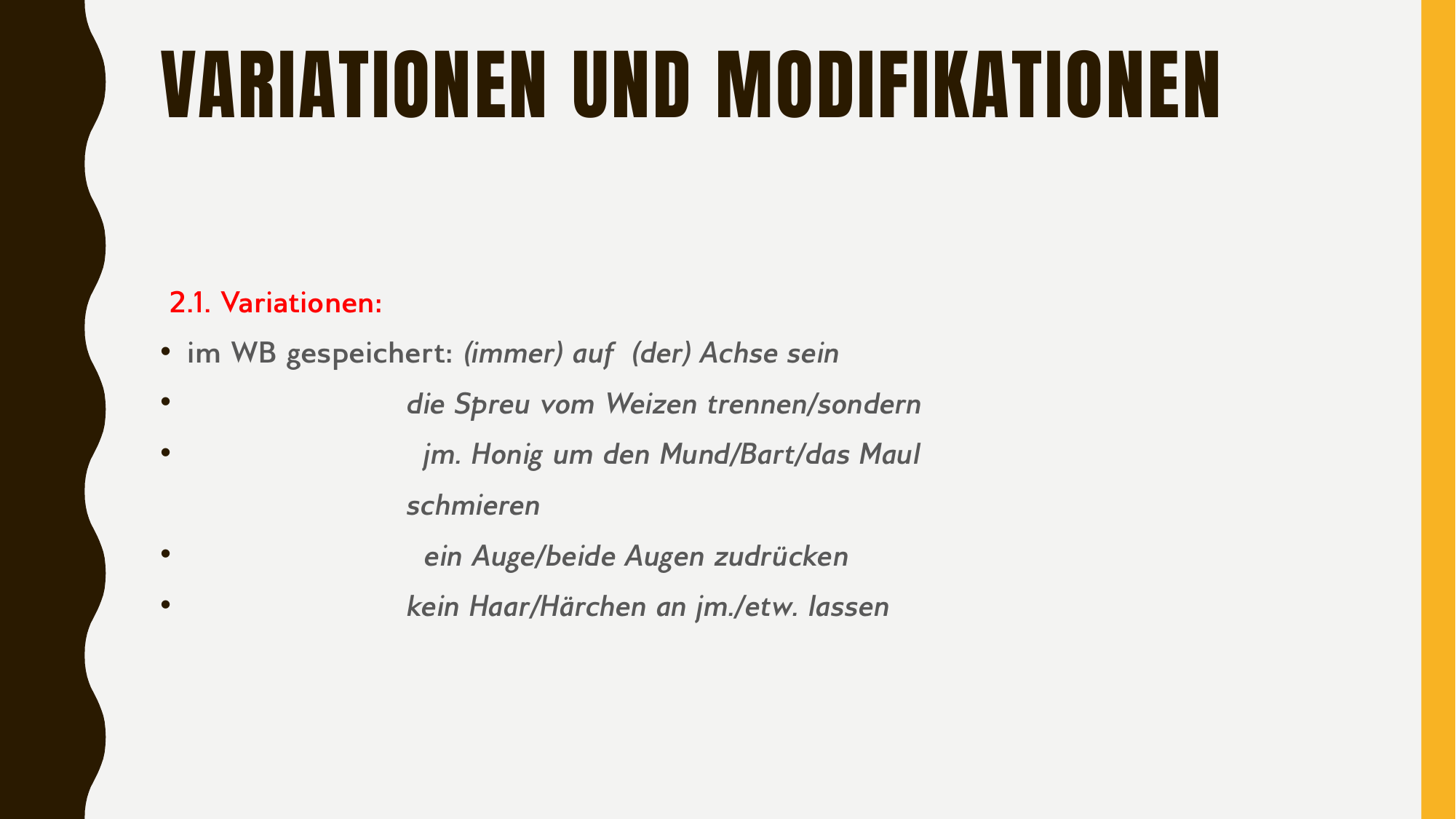

# Variationen und Modifikationen
 2.1. Variationen:
im WB gespeichert: (immer) auf  (der) Achse sein
                        die Spreu vom Weizen trennen/sondern
                        jm. Honig um den Mund/Bart/das Maul
                           schmieren
                        ein Auge/beide Augen zudrücken
                        kein Haar/Härchen an jm./etw. lassen